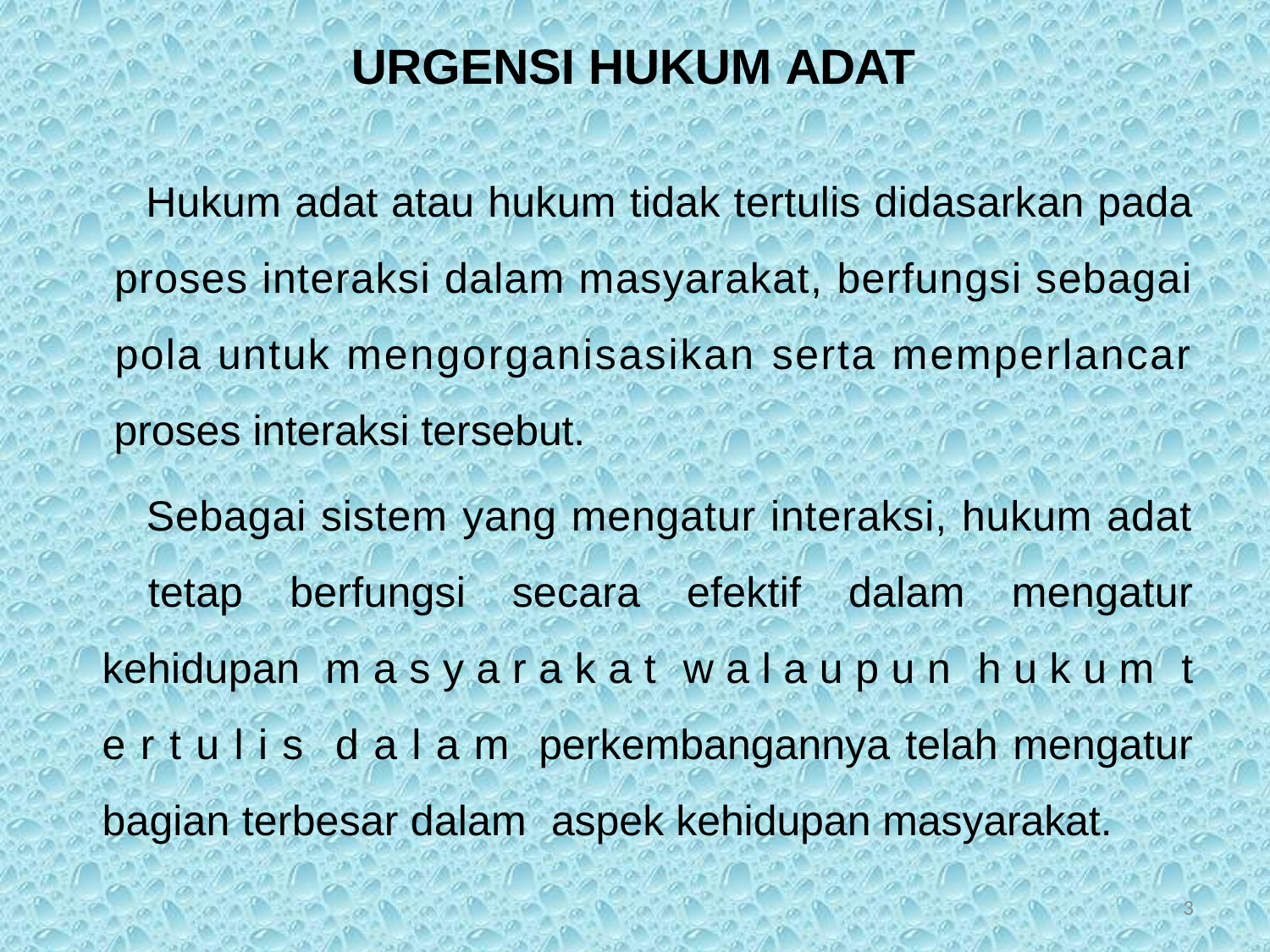

# URGENSI HUKUM ADAT
Hukum adat atau hukum tidak tertulis didasarkan pada  proses interaksi dalam masyarakat, berfungsi sebagai  pola untuk mengorganisasikan serta memperlancar  proses interaksi tersebut.
Sebagai sistem yang mengatur interaksi, hukum adat  tetap berfungsi secara efektif dalam mengatur kehidupan  m a s y a r a k a t  w a l a u p u n  h u k u m  t e r t u l i s  d a l a m  perkembangannya telah mengatur bagian terbesar dalam  aspek kehidupan masyarakat.
3